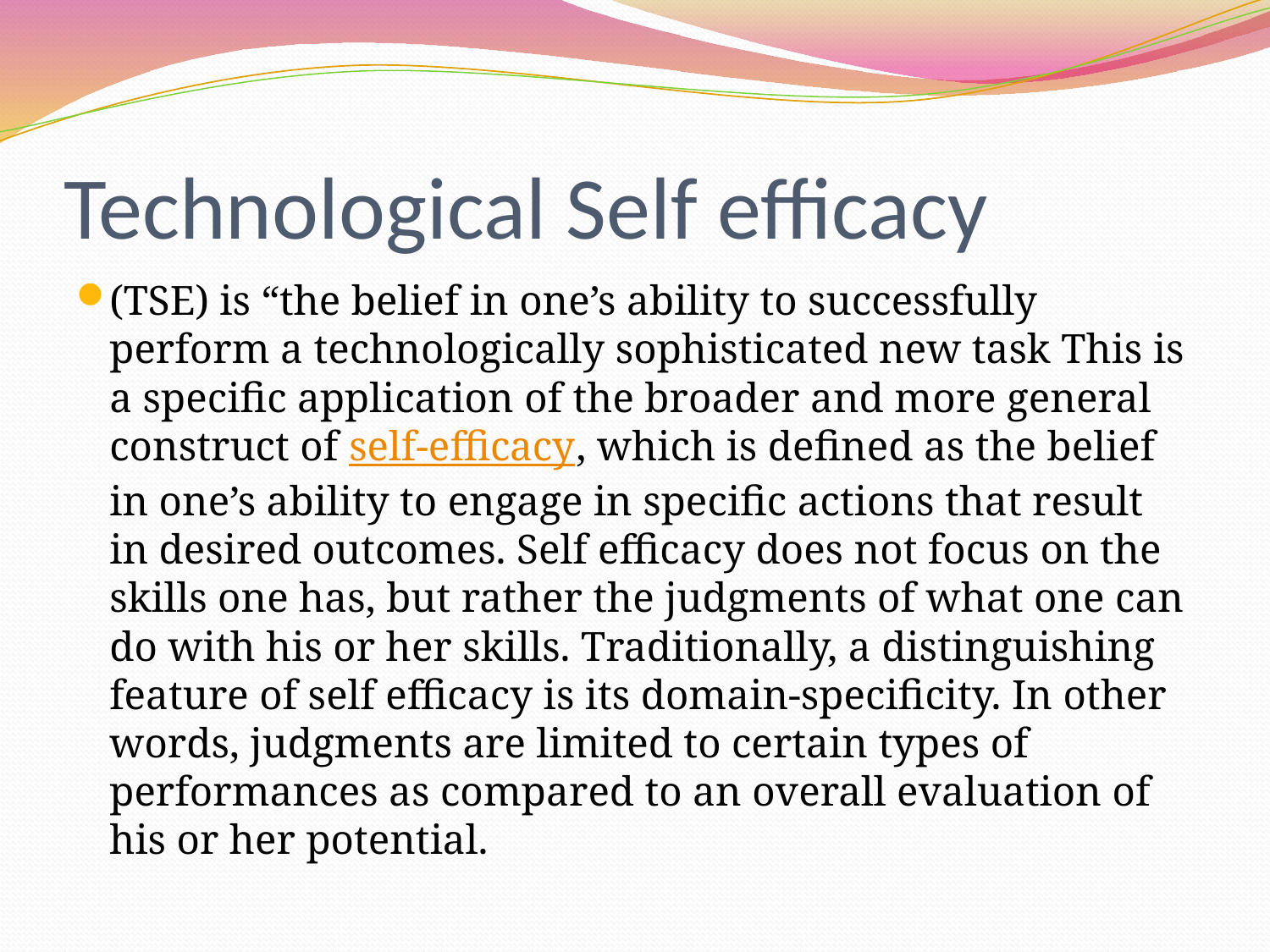

# Technological Self efficacy
(TSE) is “the belief in one’s ability to successfully perform a technologically sophisticated new task This is a specific application of the broader and more general construct of self-efficacy, which is defined as the belief in one’s ability to engage in specific actions that result in desired outcomes. Self efficacy does not focus on the skills one has, but rather the judgments of what one can do with his or her skills. Traditionally, a distinguishing feature of self efficacy is its domain-specificity. In other words, judgments are limited to certain types of performances as compared to an overall evaluation of his or her potential.